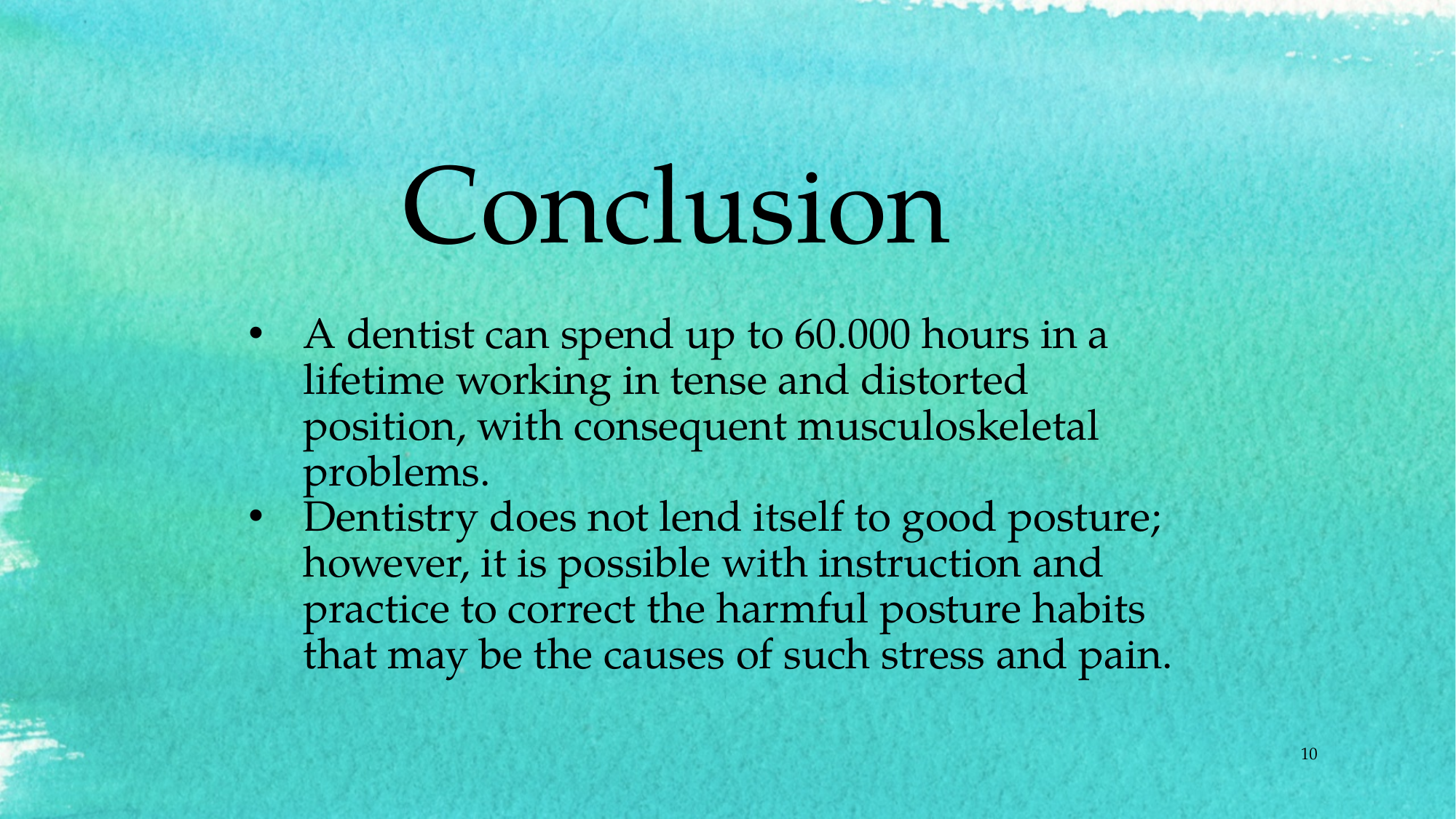

# Conclusion
A dentist can spend up to 60.000 hours in a lifetime working in tense and distorted position, with consequent musculoskeletal problems.
Dentistry does not lend itself to good posture; however, it is possible with instruction and practice to correct the harmful posture habits that may be the causes of such stress and pain.
10